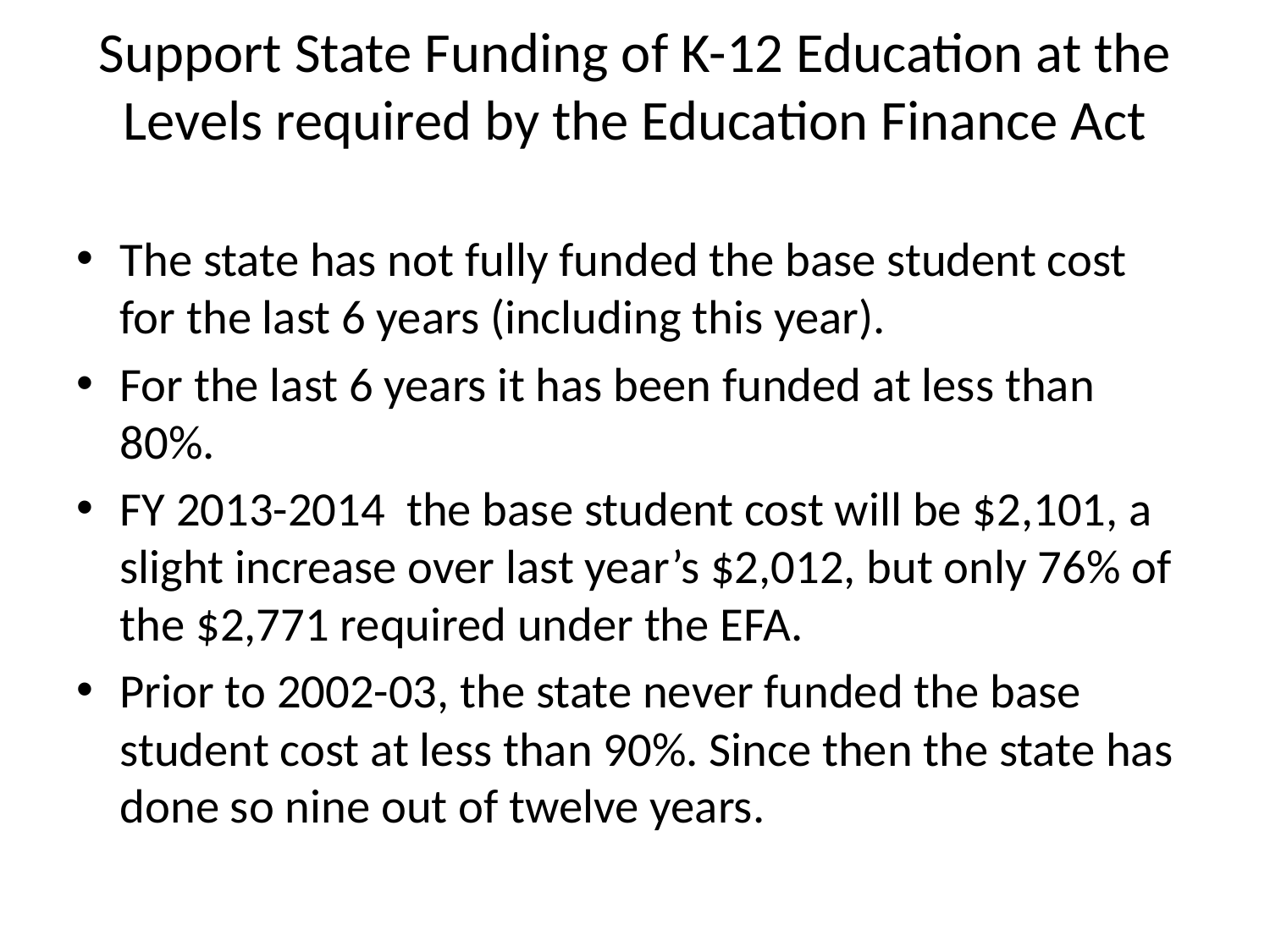

# Support State Funding of K-12 Education at the Levels required by the Education Finance Act
The state has not fully funded the base student cost for the last 6 years (including this year).
For the last 6 years it has been funded at less than 80%.
FY 2013-2014  the base student cost will be $2,101, a slight increase over last year’s $2,012, but only 76% of the $2,771 required under the EFA.
Prior to 2002-03, the state never funded the base student cost at less than 90%. Since then the state has done so nine out of twelve years.